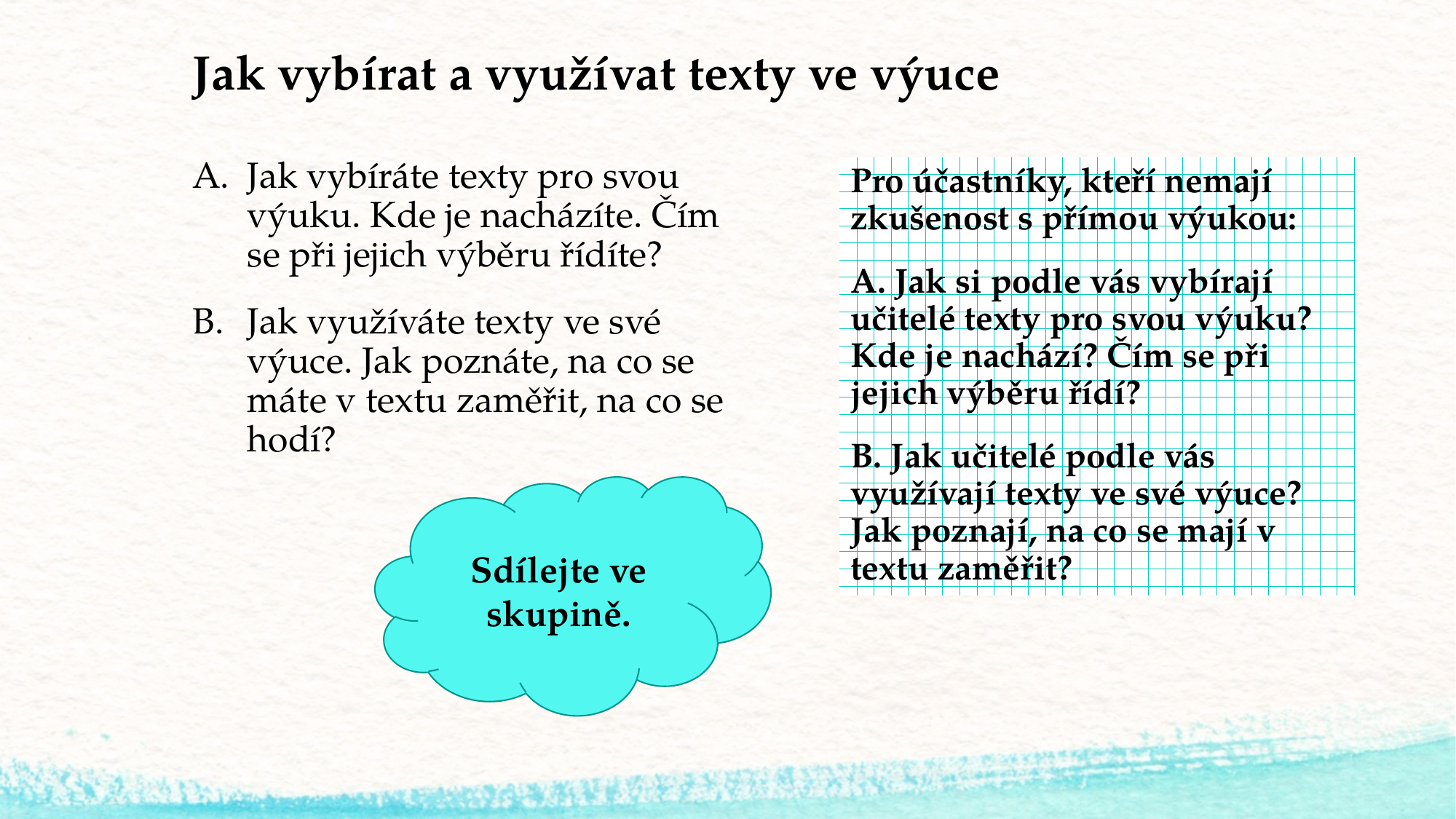

# Jak vybírat a využívat texty ve výuce
Jak vybíráte texty pro svou výuku. Kde je nacházíte. Čím se při jejich výběru řídíte?
Jak využíváte texty ve své výuce. Jak poznáte, na co se máte v textu zaměřit, na co se hodí?

Pro účastníky, kteří nemají zkušenost s přímou výukou:
A. Jak si podle vás vybírají učitelé texty pro svou výuku?  Kde je nachází? Čím se při jejich výběru řídí?
B. Jak učitelé podle vás využívají texty ve své výuce? Jak poznají, na co se mají v textu zaměřit?
Sdílejte ve skupině.